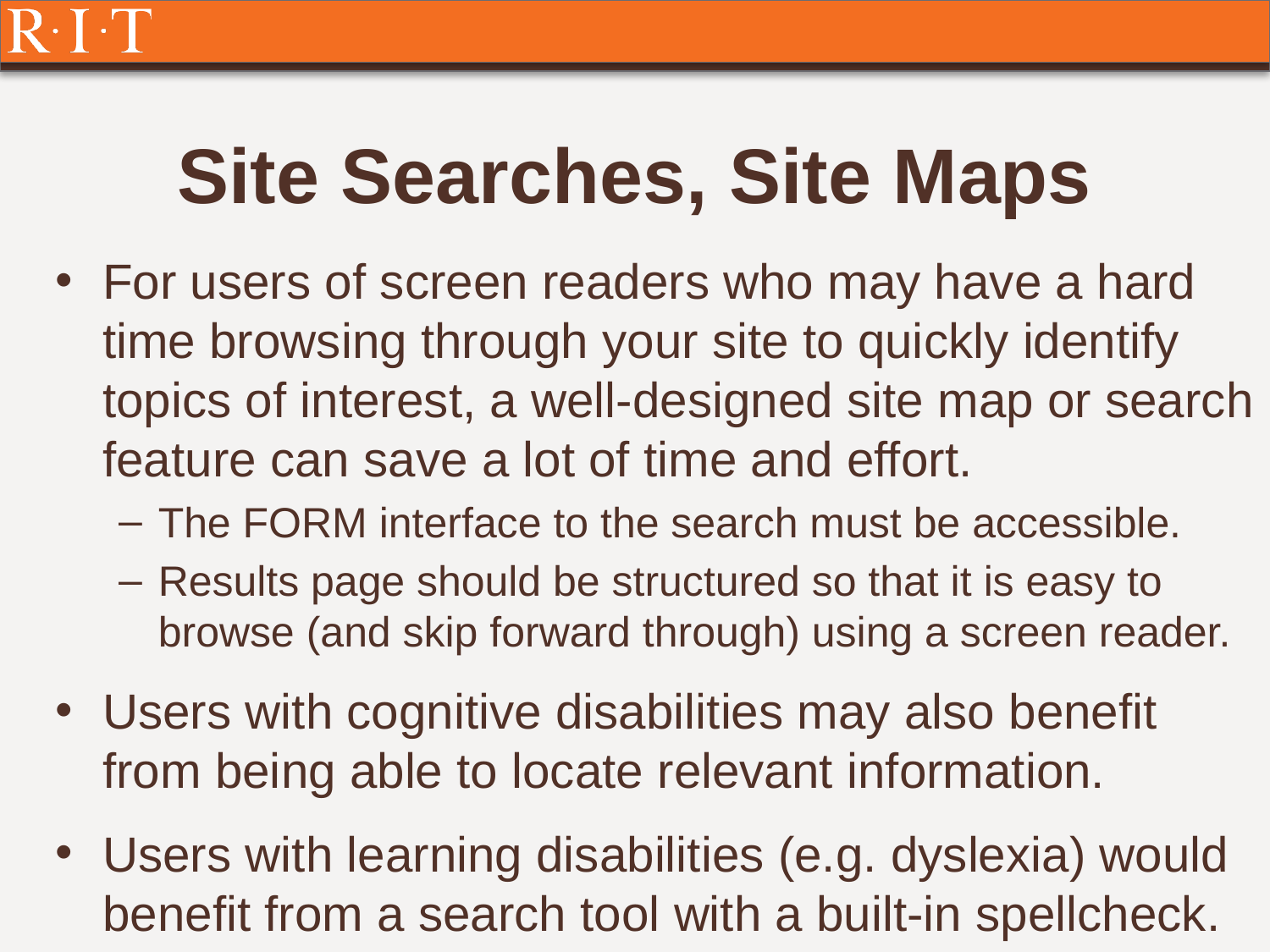

# Site Searches, Site Maps
For users of screen readers who may have a hard time browsing through your site to quickly identify topics of interest, a well-designed site map or search feature can save a lot of time and effort.
The FORM interface to the search must be accessible.
Results page should be structured so that it is easy to browse (and skip forward through) using a screen reader.
Users with cognitive disabilities may also benefit from being able to locate relevant information.
Users with learning disabilities (e.g. dyslexia) would benefit from a search tool with a built-in spellcheck.